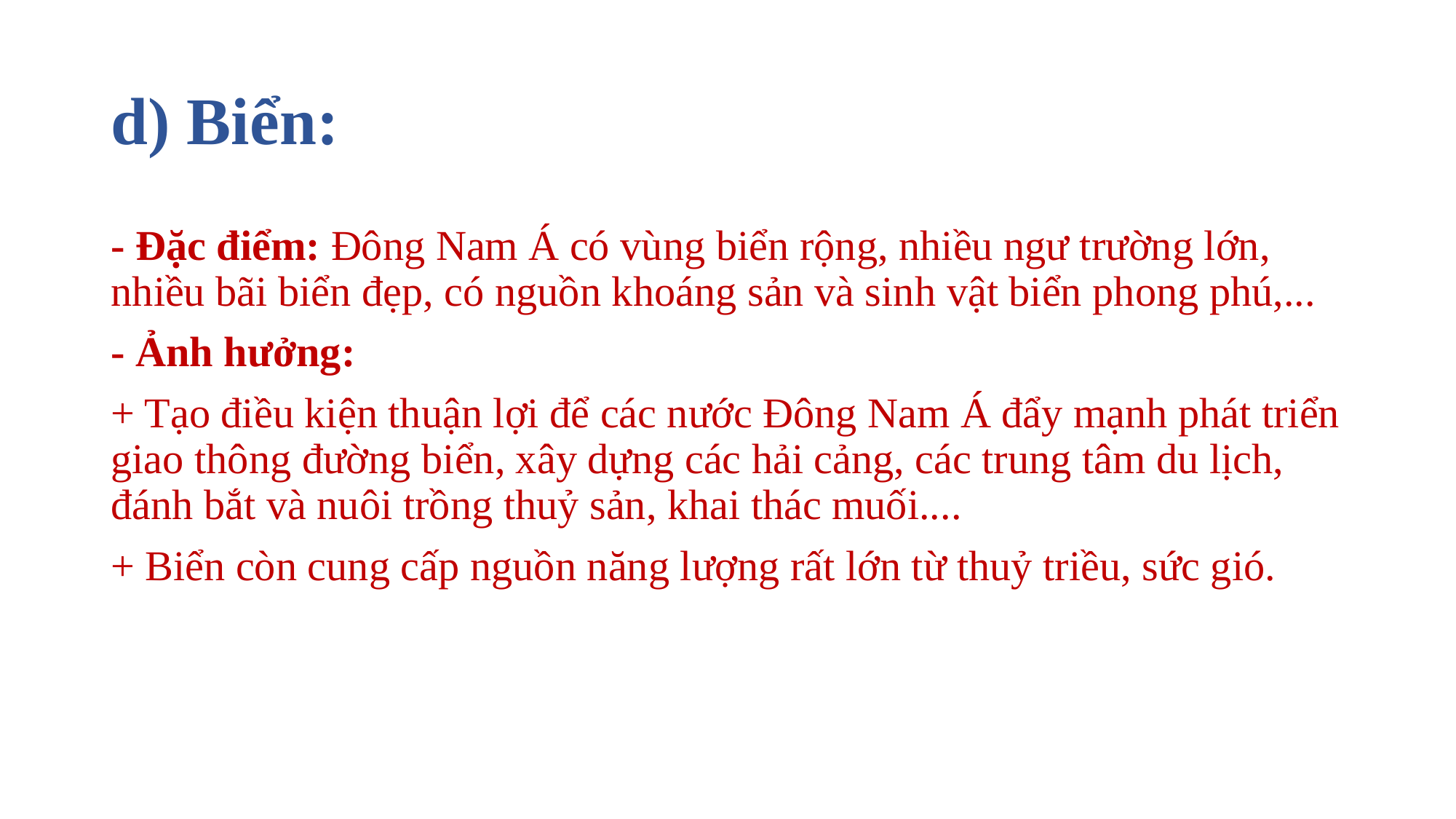

# d) Biển:
- Đặc điểm: Đông Nam Á có vùng biển rộng, nhiều ngư trường lớn, nhiều bãi biển đẹp, có nguồn khoáng sản và sinh vật biển phong phú,...
- Ảnh hưởng:
+ Tạo điều kiện thuận lợi để các nước Đông Nam Á đẩy mạnh phát triển giao thông đường biển, xây dựng các hải cảng, các trung tâm du lịch, đánh bắt và nuôi trồng thuỷ sản, khai thác muối....
+ Biển còn cung cấp nguồn năng lượng rất lớn từ thuỷ triều, sức gió.